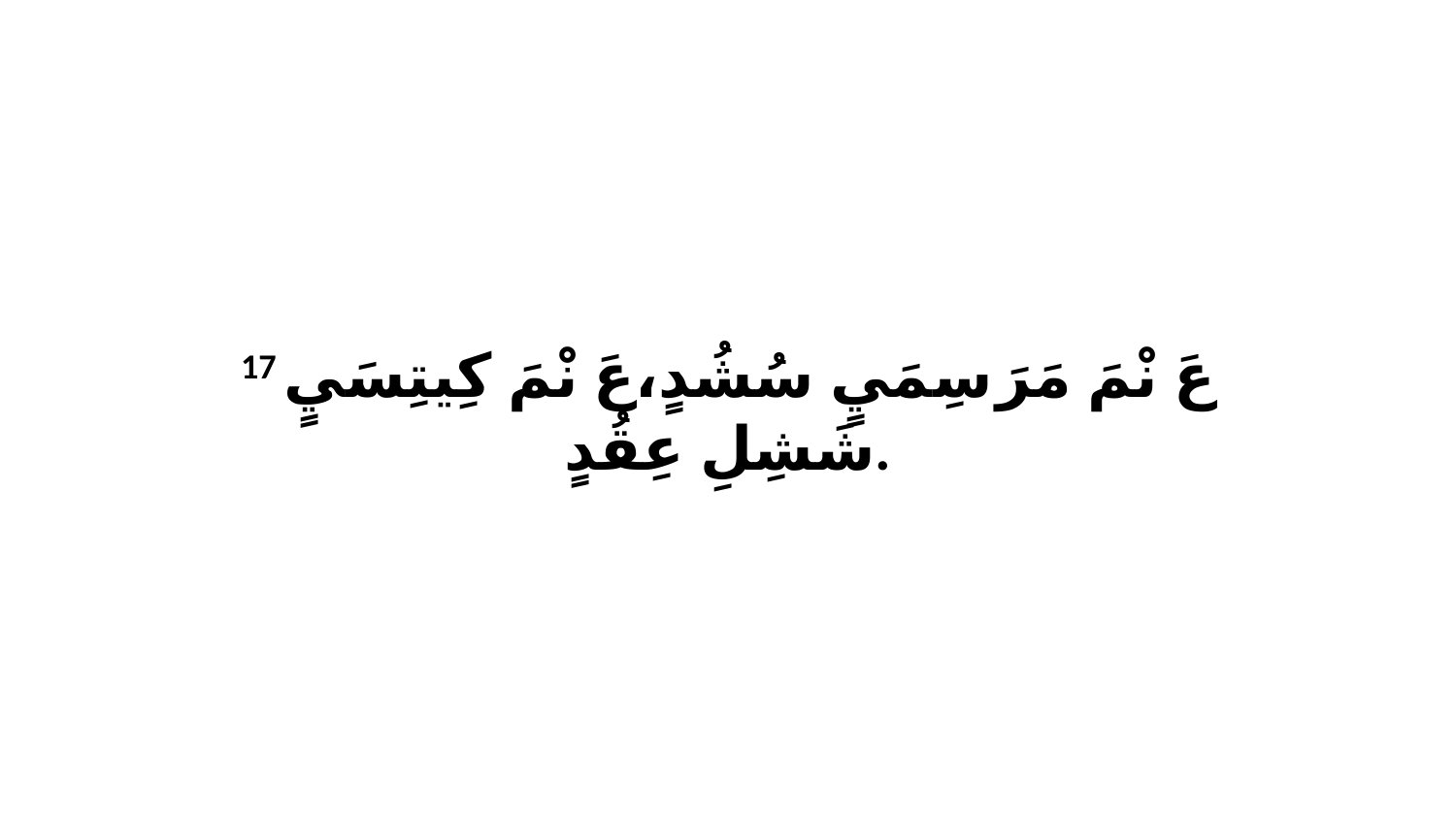

17 عَ نْمَ مَرَ سِمَيٍ سُشُدٍ،عَ نْمَ كِيتِسَيٍ شَشِلِ عِقُدٍ.